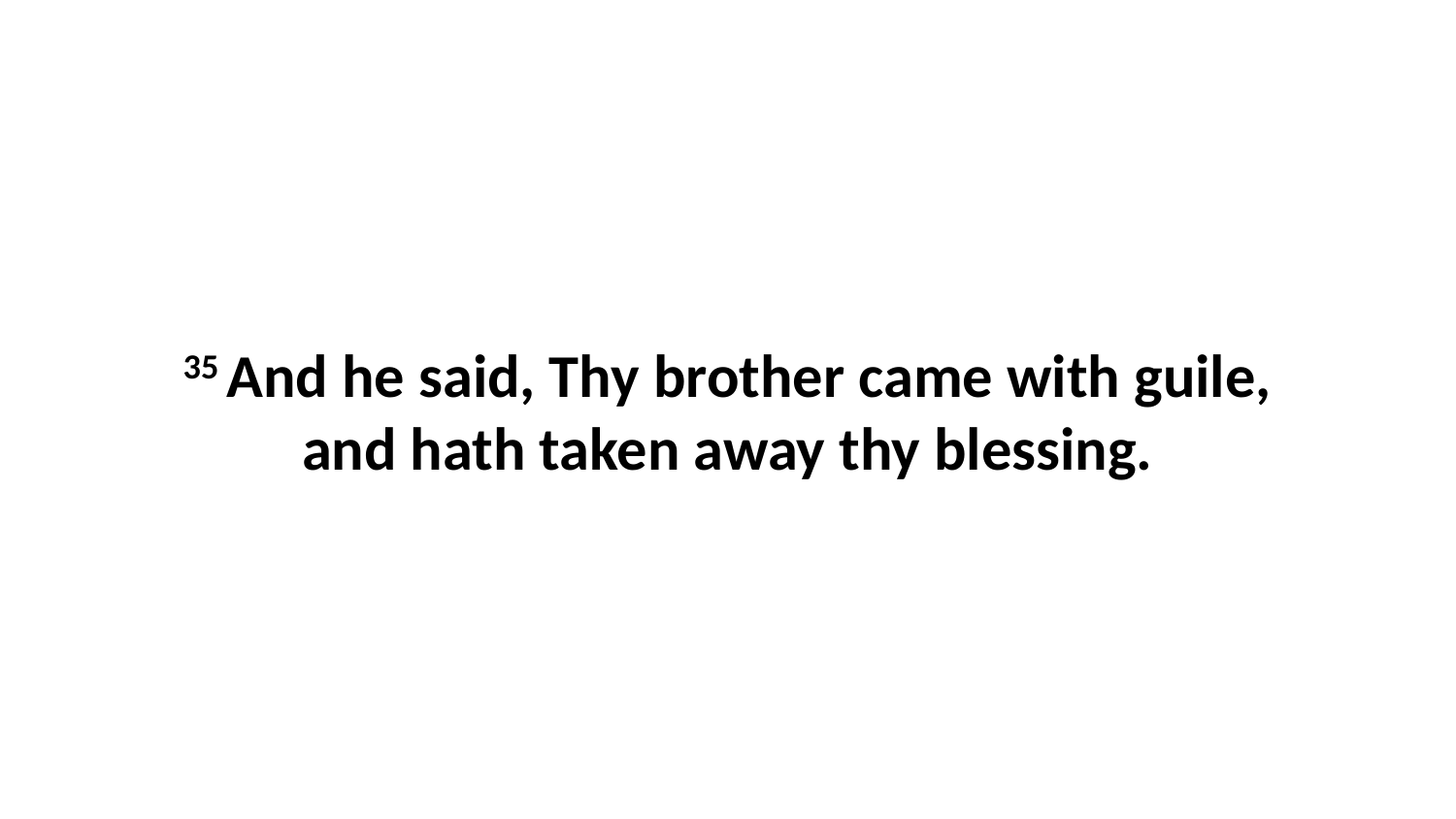

35 And he said, Thy brother came with guile, and hath taken away thy blessing.